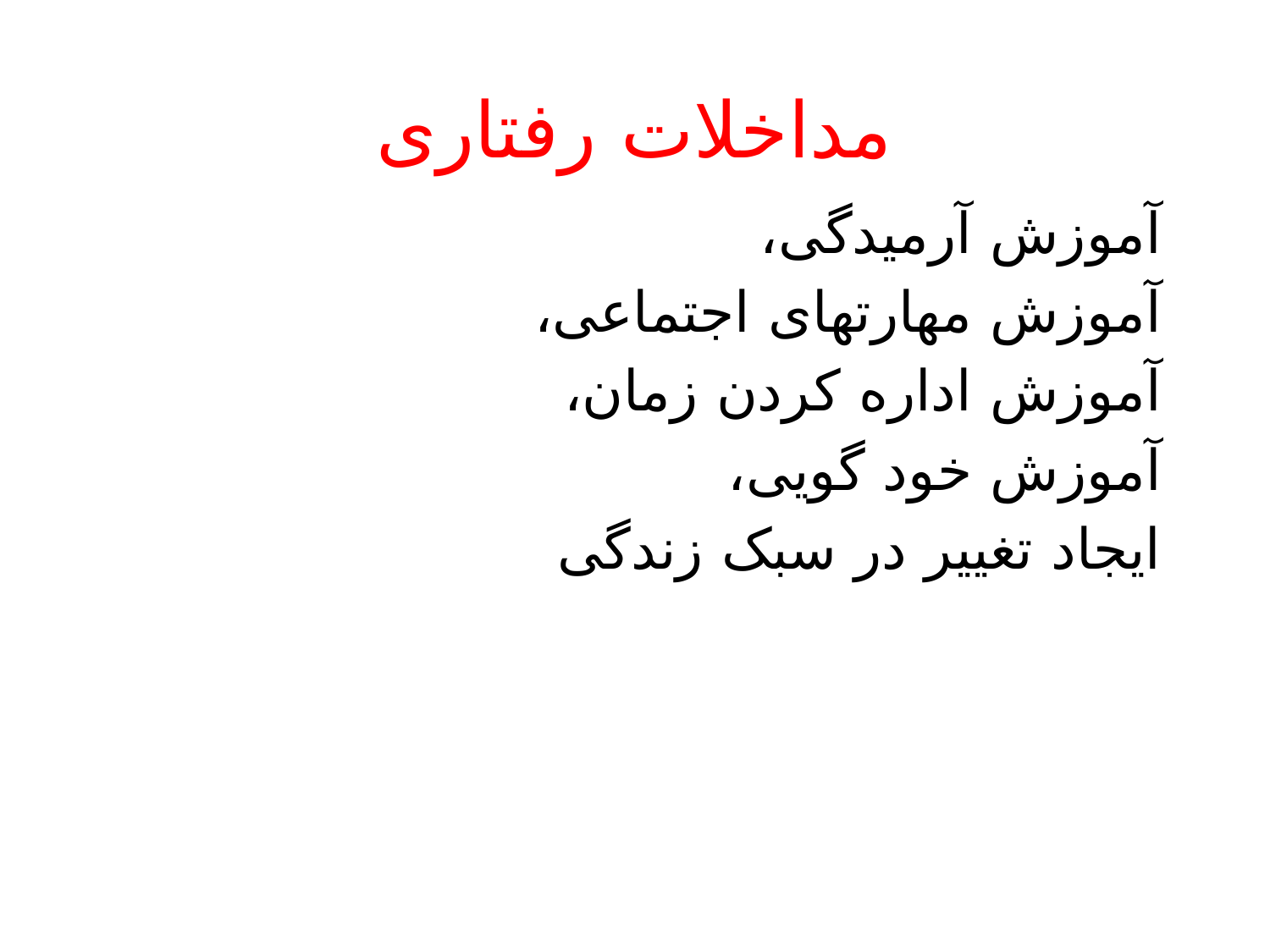

# مداخلات رفتاری
آموزش آرمیدگی،
آموزش مهارتهای اجتماعی،
آموزش اداره کردن زمان،
آموزش خود گویی،
ایجاد تغییر در سبک زندگی